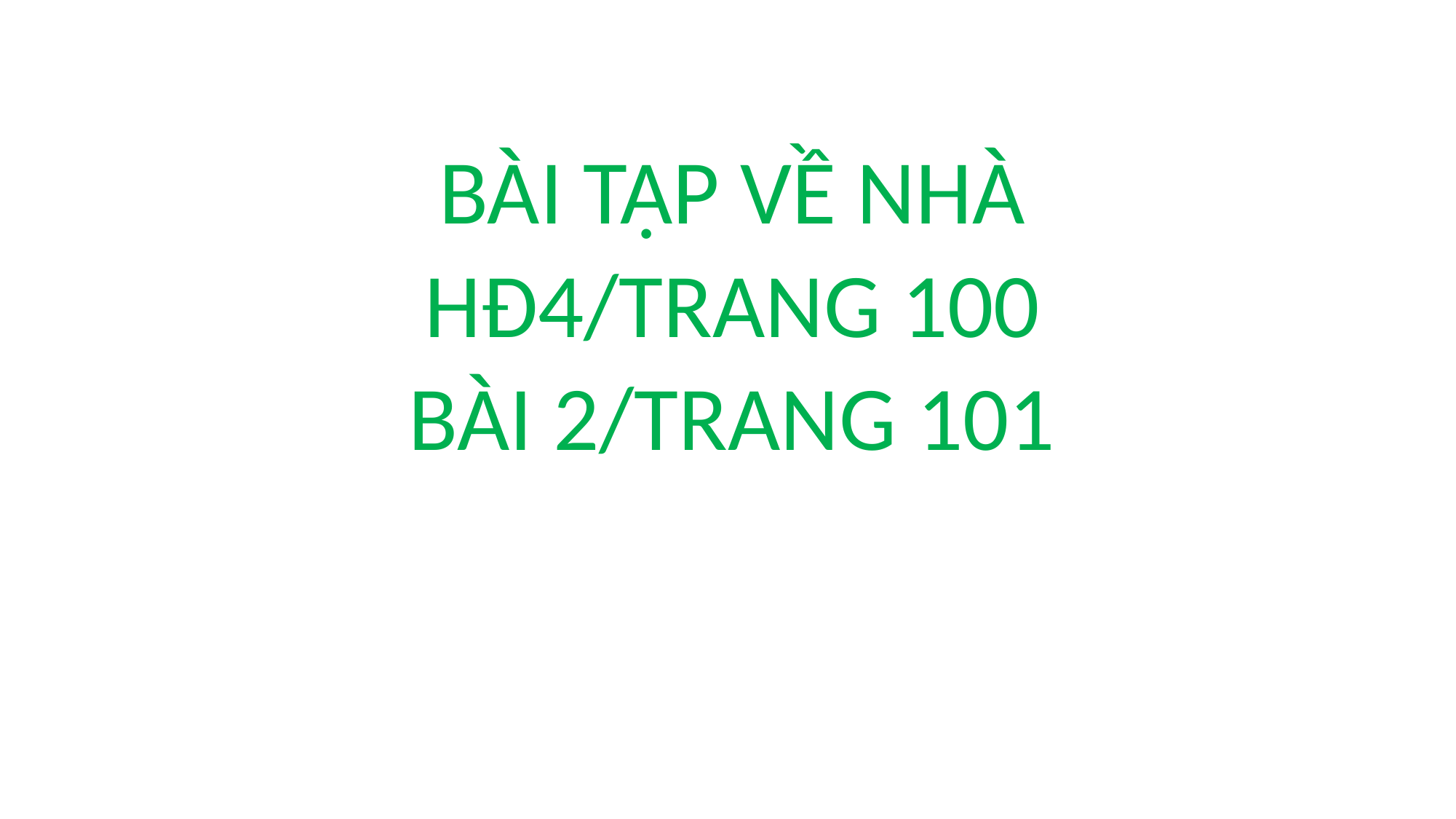

BÀI TẬP VỀ NHÀ
HĐ4/TRANG 100
BÀI 2/TRANG 101